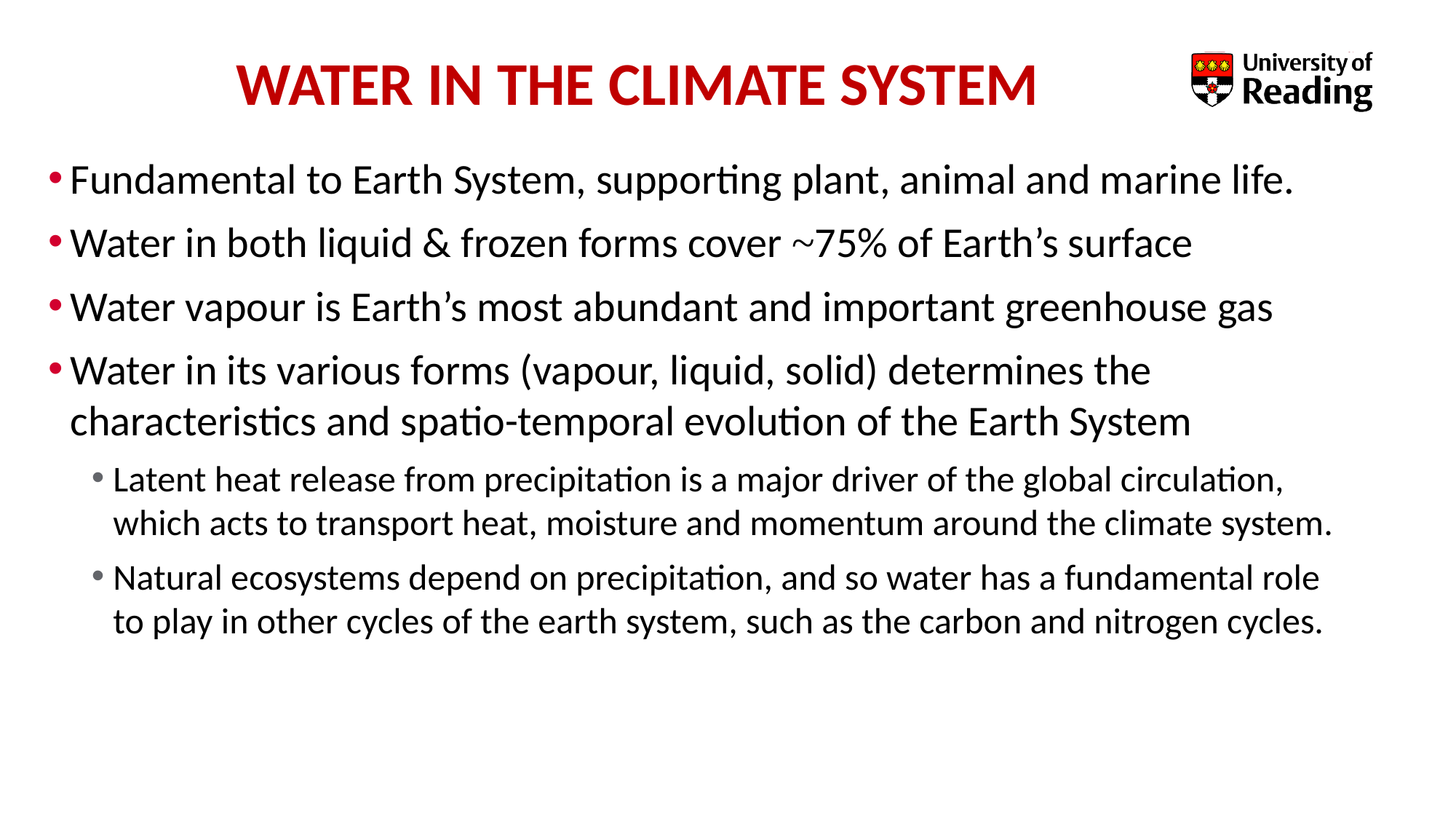

# Water in the climate system
Fundamental to Earth System, supporting plant, animal and marine life.
Water in both liquid & frozen forms cover ~75% of Earth’s surface
Water vapour is Earth’s most abundant and important greenhouse gas
Water in its various forms (vapour, liquid, solid) determines the characteristics and spatio-temporal evolution of the Earth System
Latent heat release from precipitation is a major driver of the global circulation, which acts to transport heat, moisture and momentum around the climate system.
Natural ecosystems depend on precipitation, and so water has a fundamental role to play in other cycles of the earth system, such as the carbon and nitrogen cycles.